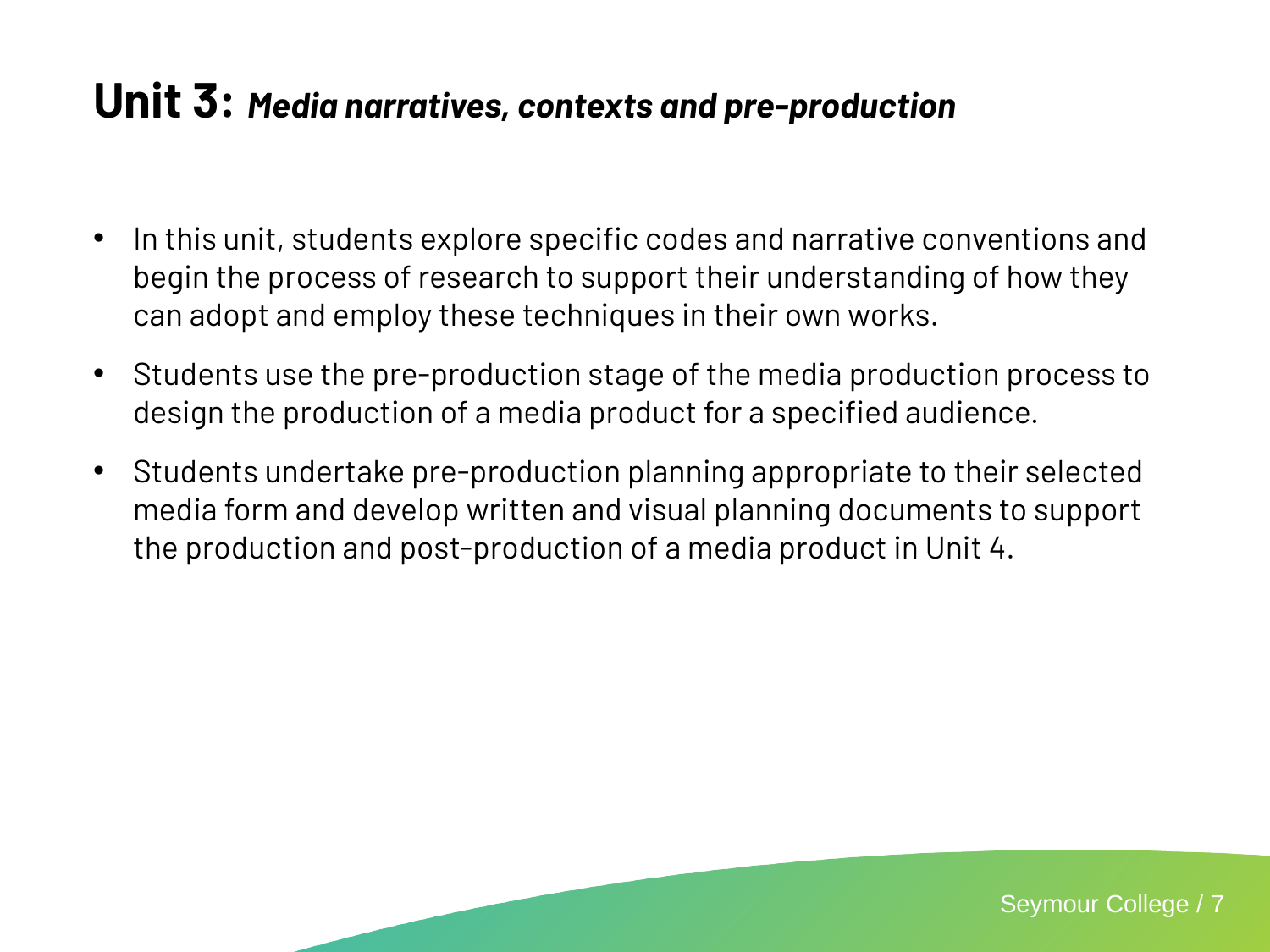

# Unit 3: Media narratives, contexts and pre-production
In this unit, students explore specific codes and narrative conventions and begin the process of research to support their understanding of how they can adopt and employ these techniques in their own works.
Students use the pre-production stage of the media production process to design the production of a media product for a specified audience.
Students undertake pre-production planning appropriate to their selected media form and develop written and visual planning documents to support the production and post-production of a media product in Unit 4.